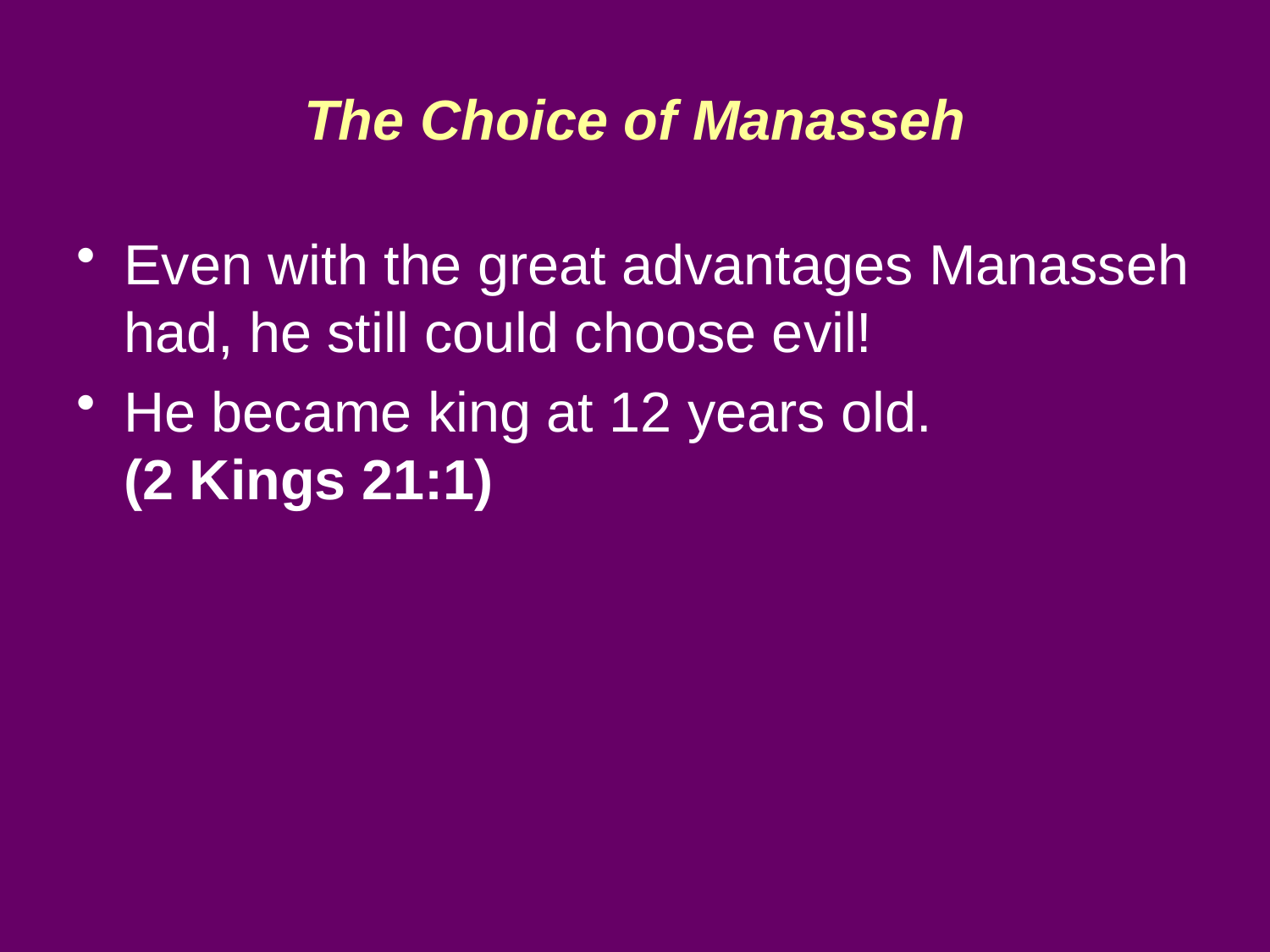

# The Choice of Manasseh
Even with the great advantages Manasseh had, he still could choose evil!
He became king at 12 years old.
(2 Kings 21:1)